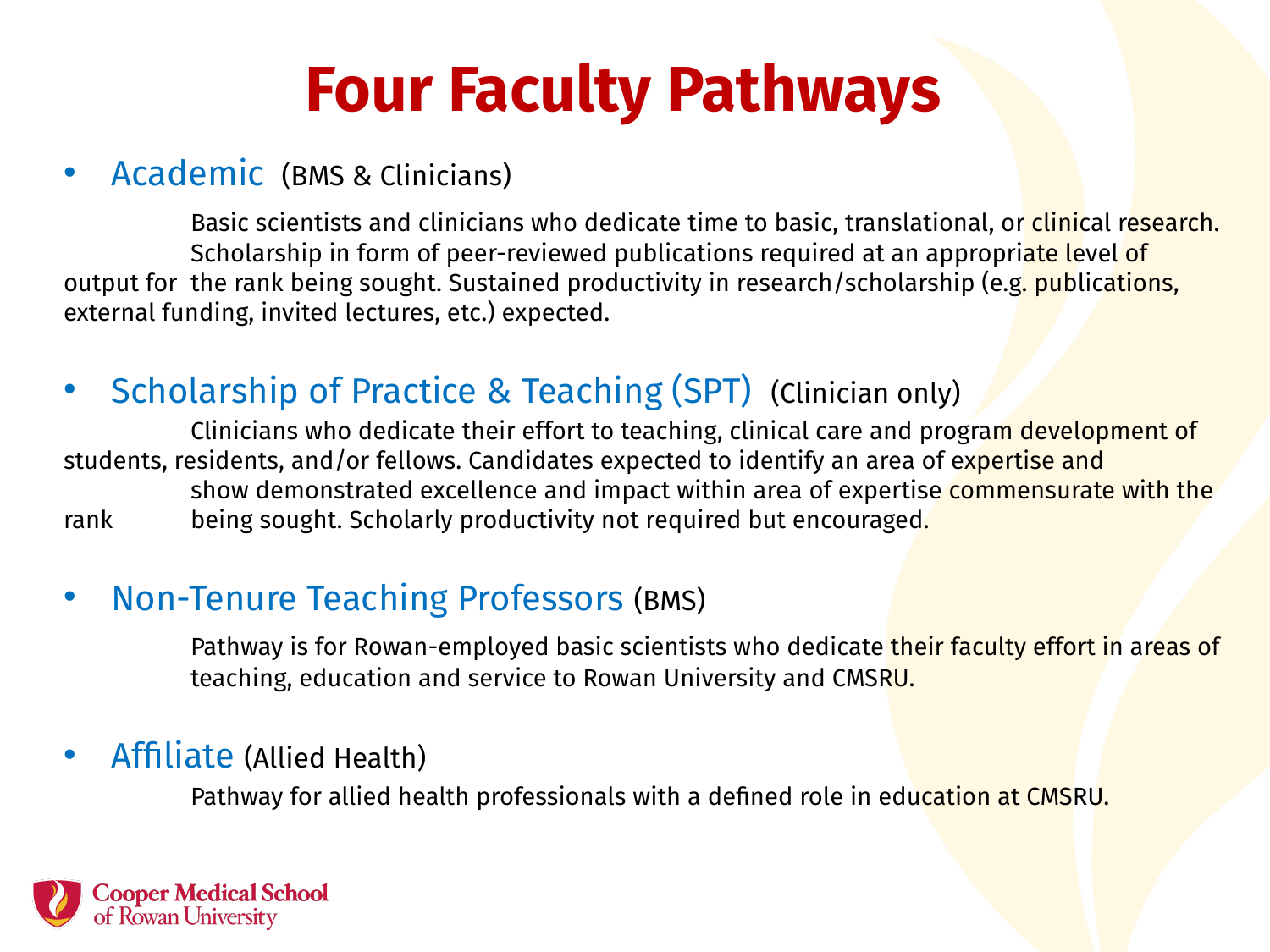

# Four Faculty Pathways
Academic  (BMS & Clinicians)
	Basic scientists and clinicians who dedicate time to basic, translational, or clinical research. 	Scholarship in form of peer-reviewed publications required at an appropriate level of output for 	the rank being sought. Sustained productivity in research/scholarship (e.g. publications, 	external funding, invited lectures, etc.) expected.

Scholarship of Practice & Teaching (SPT)  (Clinician only)
	Clinicians who dedicate their effort to teaching, clinical care and program development of 	students, residents, and/or fellows. Candidates expected to identify an area of expertise and	 	show demonstrated excellence and impact within area of expertise commensurate with the rank 	being sought. Scholarly productivity not required but encouraged.

Non-Tenure Teaching Professors (BMS)
	Pathway is for Rowan-employed basic scientists who dedicate their faculty effort in areas of 	teaching, education and service to Rowan University and CMSRU.

Affiliate (Allied Health)
	Pathway for allied health professionals with a defined role in education at CMSRU.